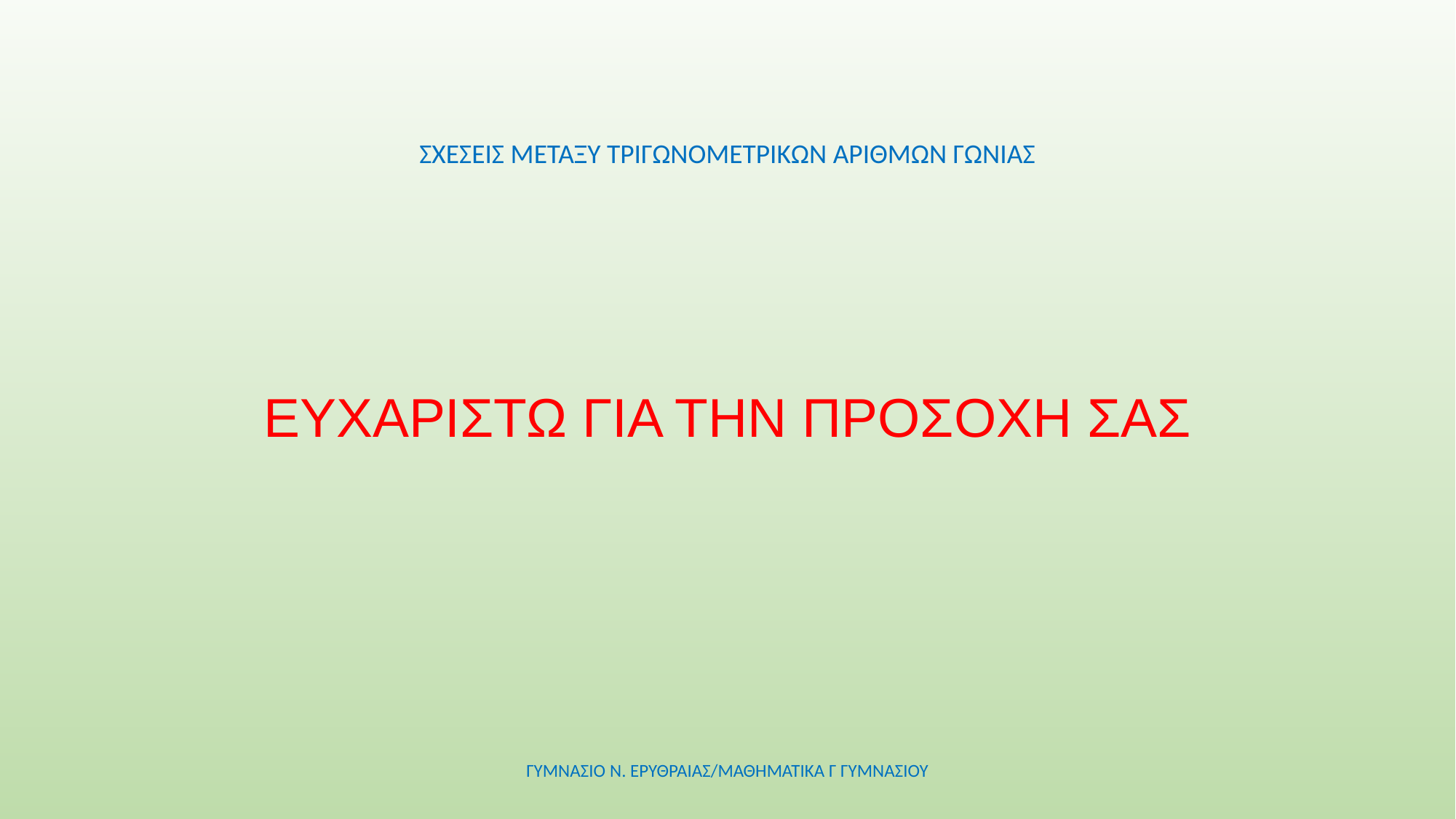

# ΣΧΕΣΕΙΣ ΜΕΤΑΞΥ ΤΡΙΓΩΝΟΜΕΤΡΙΚΩΝ ΑΡΙΘΜΩΝ ΓΩΝΙΑΣ
ΕΥΧΑΡΙΣΤΩ ΓΙΑ ΤΗΝ ΠΡΟΣΟΧΗ ΣΑΣ

ΓΥΜΝΑΣΙΟ Ν. ΕΡΥΘΡΑΙΑΣ/ΜΑΘΗΜΑΤΙΚΑ Γ ΓΥΜΝΑΣΙΟΥ